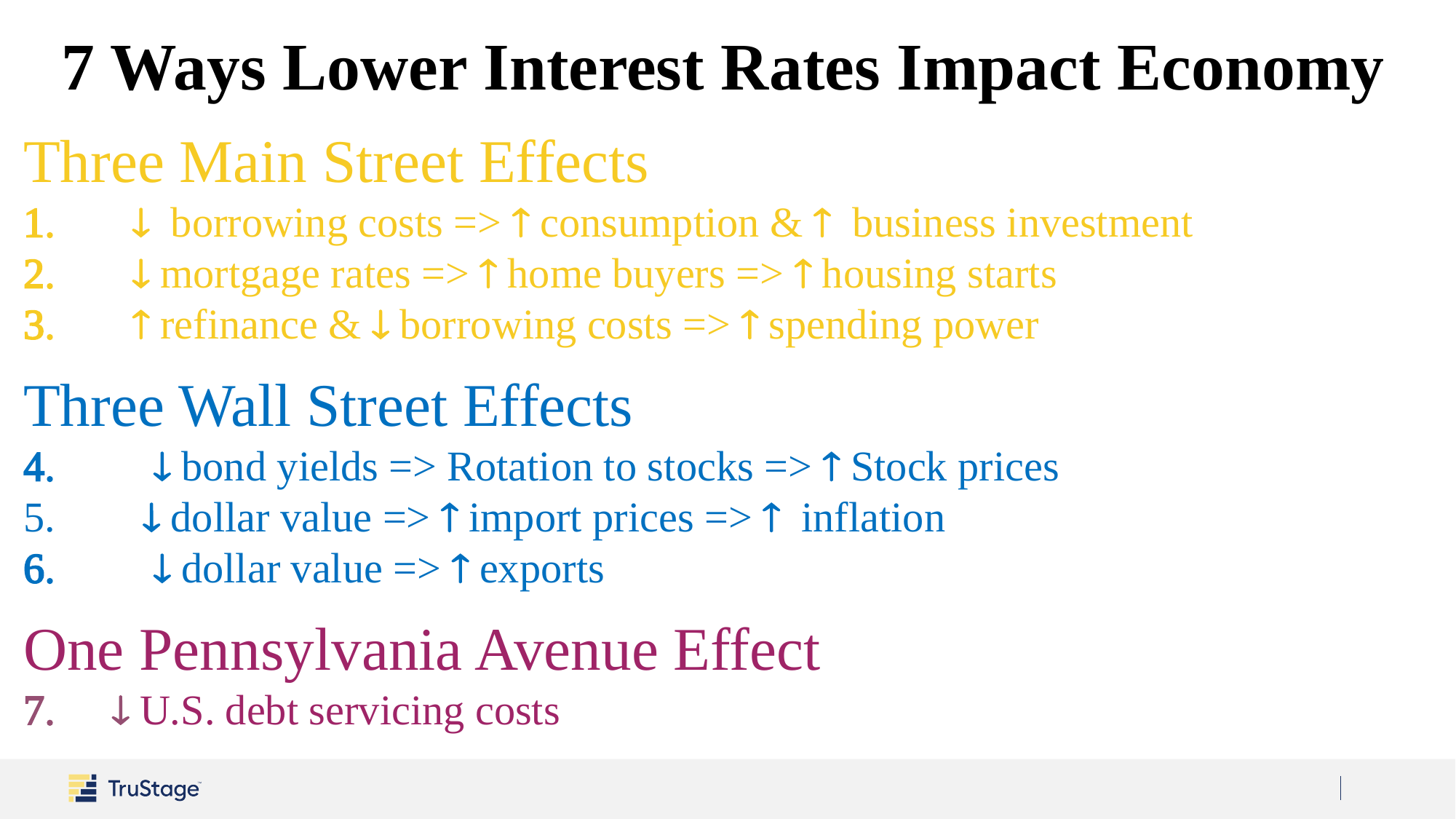

7 Ways Lower Interest Rates Impact Economy

Three Main Street Effects
↓ borrowing costs => ↑ consumption & ↑ business investment
↓ mortgage rates => ↑ home buyers => ↑ housing starts
↑ refinance & ↓ borrowing costs => ↑ spending power

Three Wall Street Effects
 ↓ bond yields => Rotation to stocks => ↑ Stock prices
 ↓ dollar value => ↑ import prices => ↑ inflation
 ↓ dollar value => ↑ exports

One Pennsylvania Avenue Effect
↓ U.S. debt servicing costs